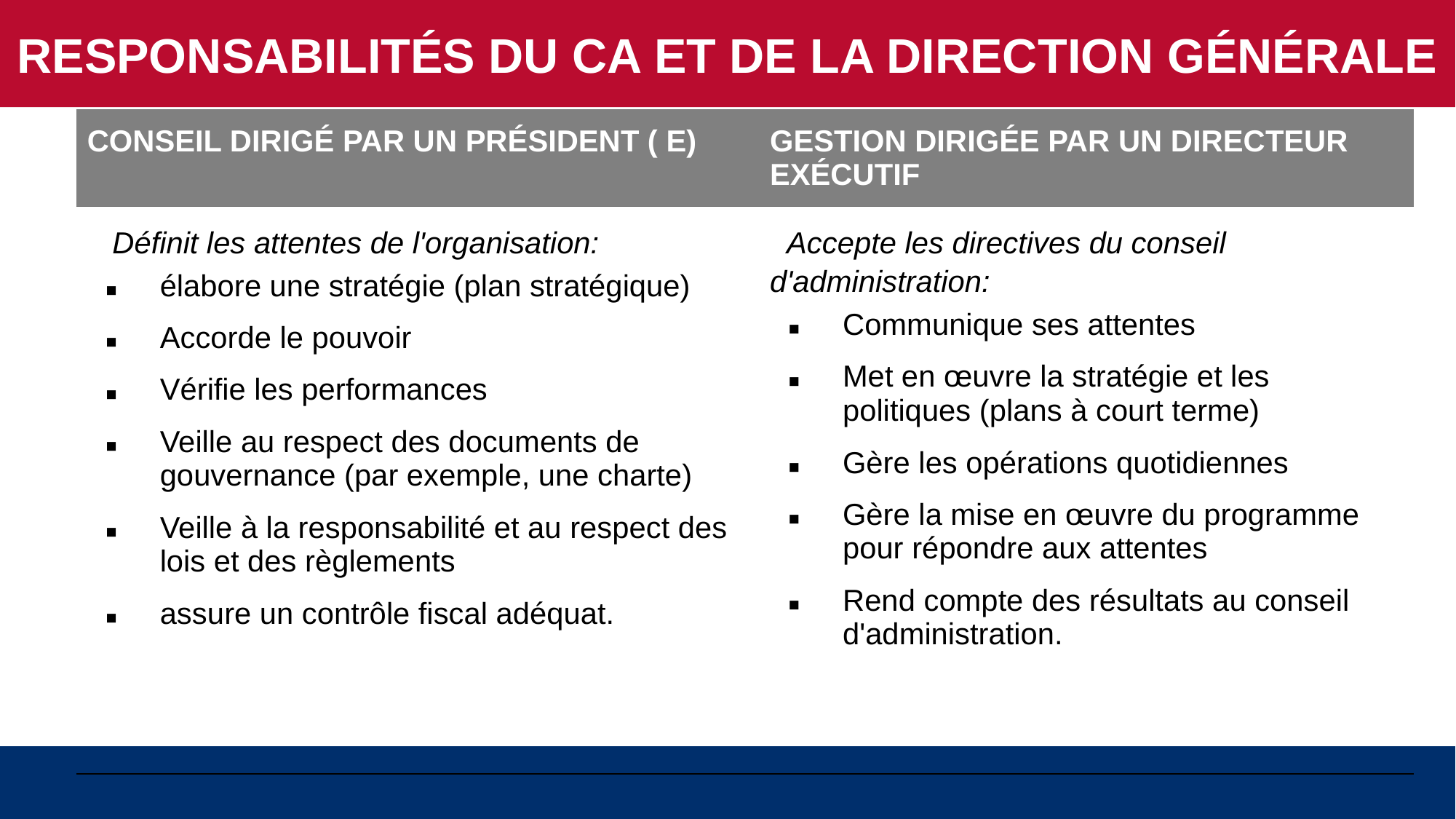

RESPONSABILITÉS DU CA ET DE LA DIRECTION GÉNÉRALE
| CONSEIL DIRIGÉ PAR UN PRÉSIDENT ( E) | GESTION DIRIGÉE PAR UN DIRECTEUR EXÉCUTIF |
| --- | --- |
| Définit les attentes de l'organisation: élabore une stratégie (plan stratégique) Accorde le pouvoir Vérifie les performances Veille au respect des documents de gouvernance (par exemple, une charte) Veille à la responsabilité et au respect des lois et des règlements assure un contrôle fiscal adéquat. | Accepte les directives du conseil d'administration: Communique ses attentes Met en œuvre la stratégie et les politiques (plans à court terme) Gère les opérations quotidiennes Gère la mise en œuvre du programme pour répondre aux attentes Rend compte des résultats au conseil d'administration. |